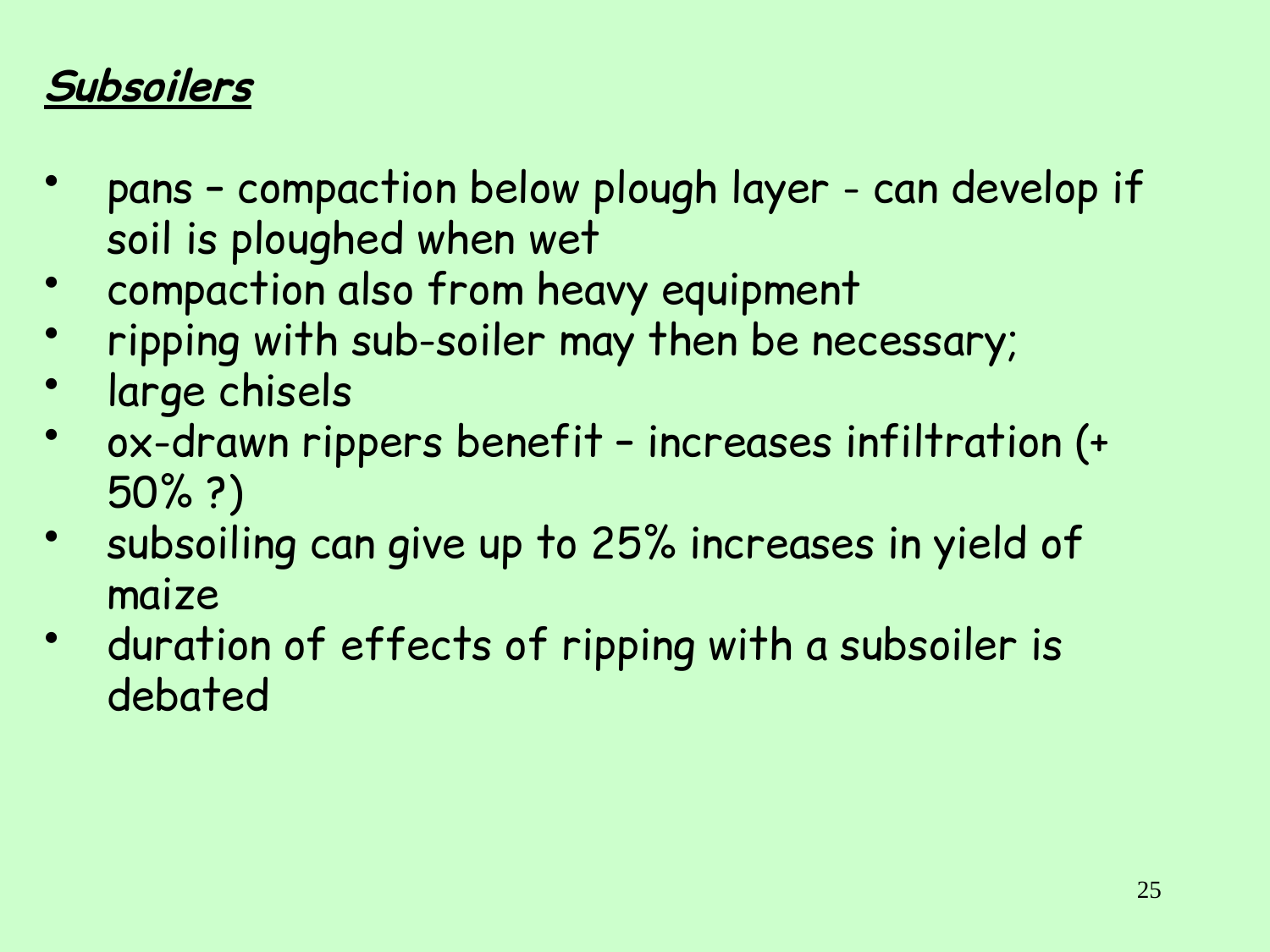

Subsoilers

pans – compaction below plough layer - can develop if soil is ploughed when wet
compaction also from heavy equipment
ripping with sub-soiler may then be necessary;
large chisels
ox-drawn rippers benefit – increases infiltration (+ 50% ?)
subsoiling can give up to 25% increases in yield of maize
duration of effects of ripping with a subsoiler is debated

25